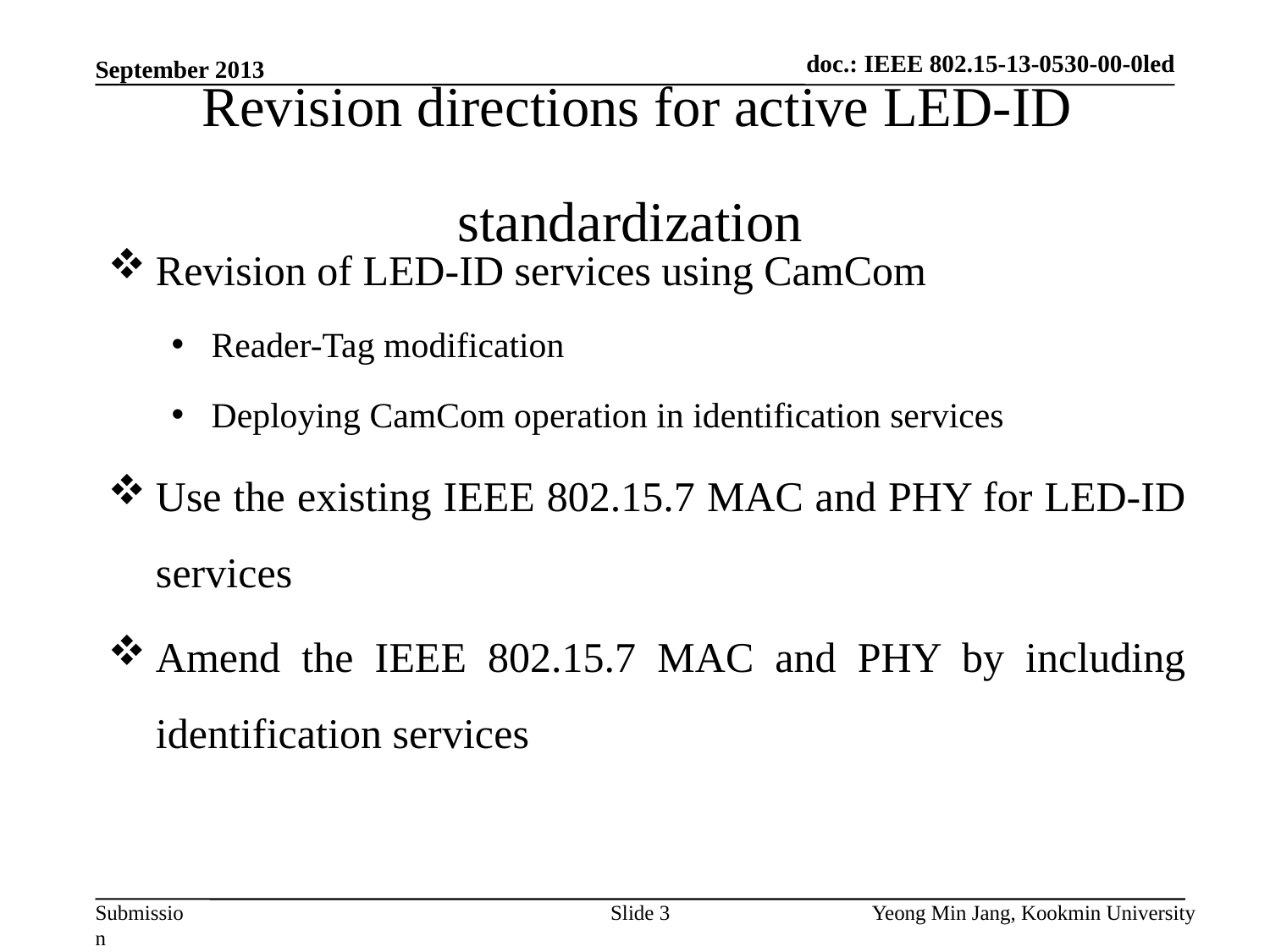

doc.: IEEE 802.15-13-0530-00-0led

September 2013
# Revision directions for active LED-ID standardization
Revision of LED-ID services using CamCom
Reader-Tag modification
Deploying CamCom operation in identification services
Use the existing IEEE 802.15.7 MAC and PHY for LED-ID services
Amend the IEEE 802.15.7 MAC and PHY by including identification services
Slide 3
Yeong Min Jang, Kookmin University